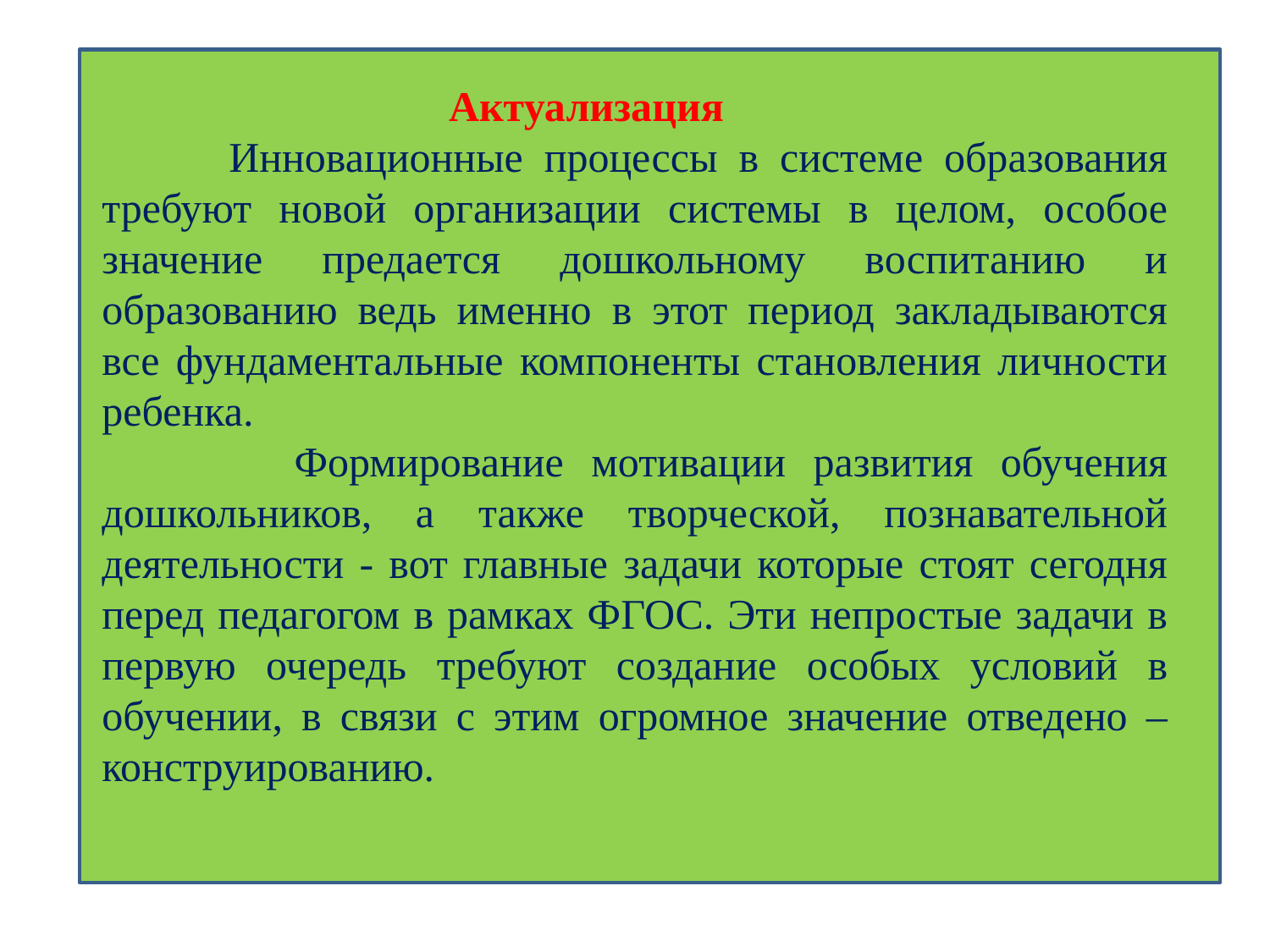

Актуализация
      Инновационные процессы в системе образования требуют новой организации системы в целом, особое значение предается дошкольному воспитанию и образованию ведь именно в этот период закладываются все фундаментальные компоненты становления личности ребенка.
       Формирование мотивации развития обучения дошкольников, а также творческой, познавательной деятельности - вот главные задачи которые стоят сегодня перед педагогом в рамках ФГОС. Эти непростые задачи в первую очередь требуют создание особых условий в обучении, в связи с этим огромное значение отведено – конструированию.